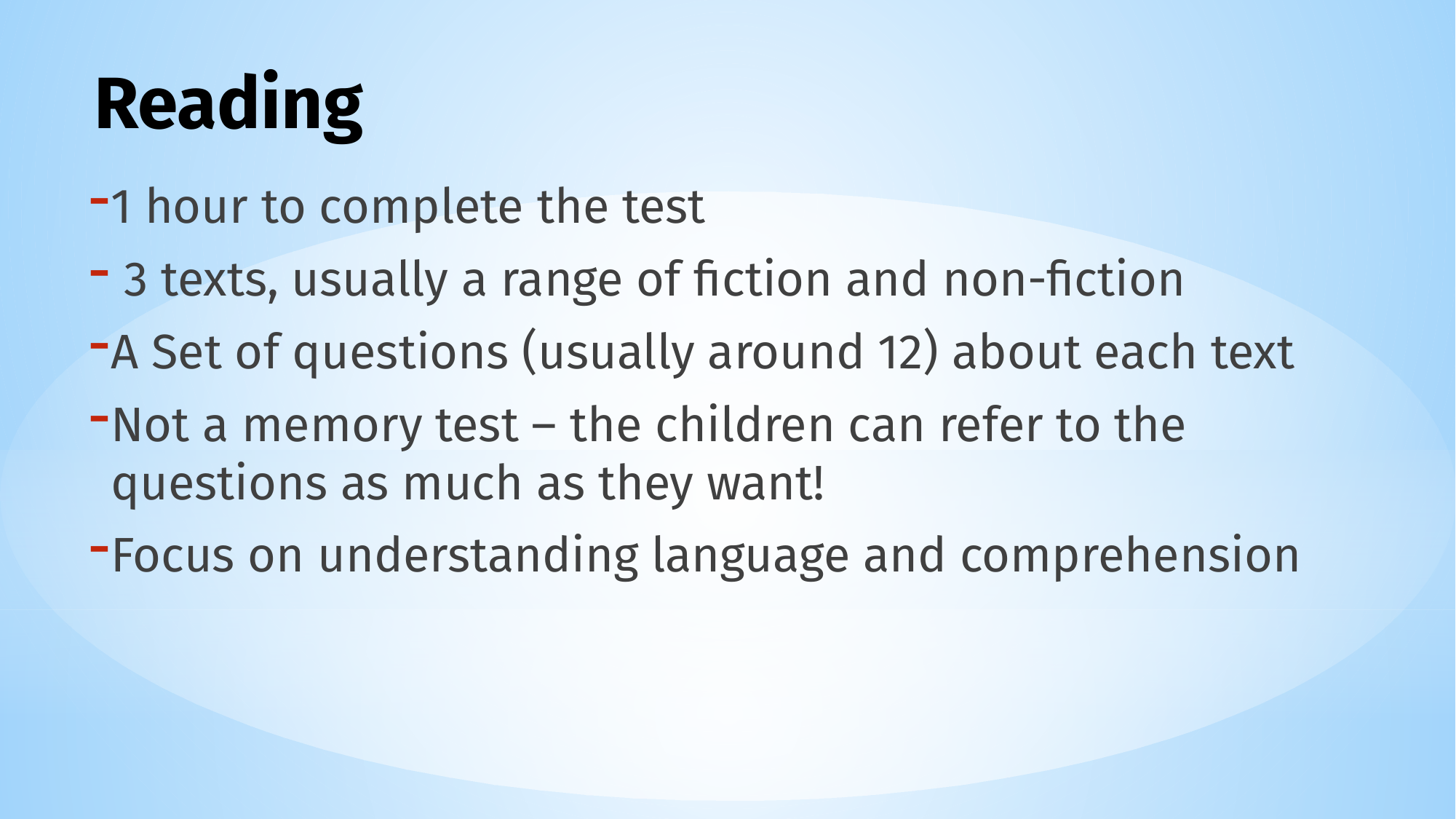

# Reading
1 hour to complete the test
 3 texts, usually a range of fiction and non-fiction
A Set of questions (usually around 12) about each text
Not a memory test – the children can refer to the questions as much as they want!
Focus on understanding language and comprehension